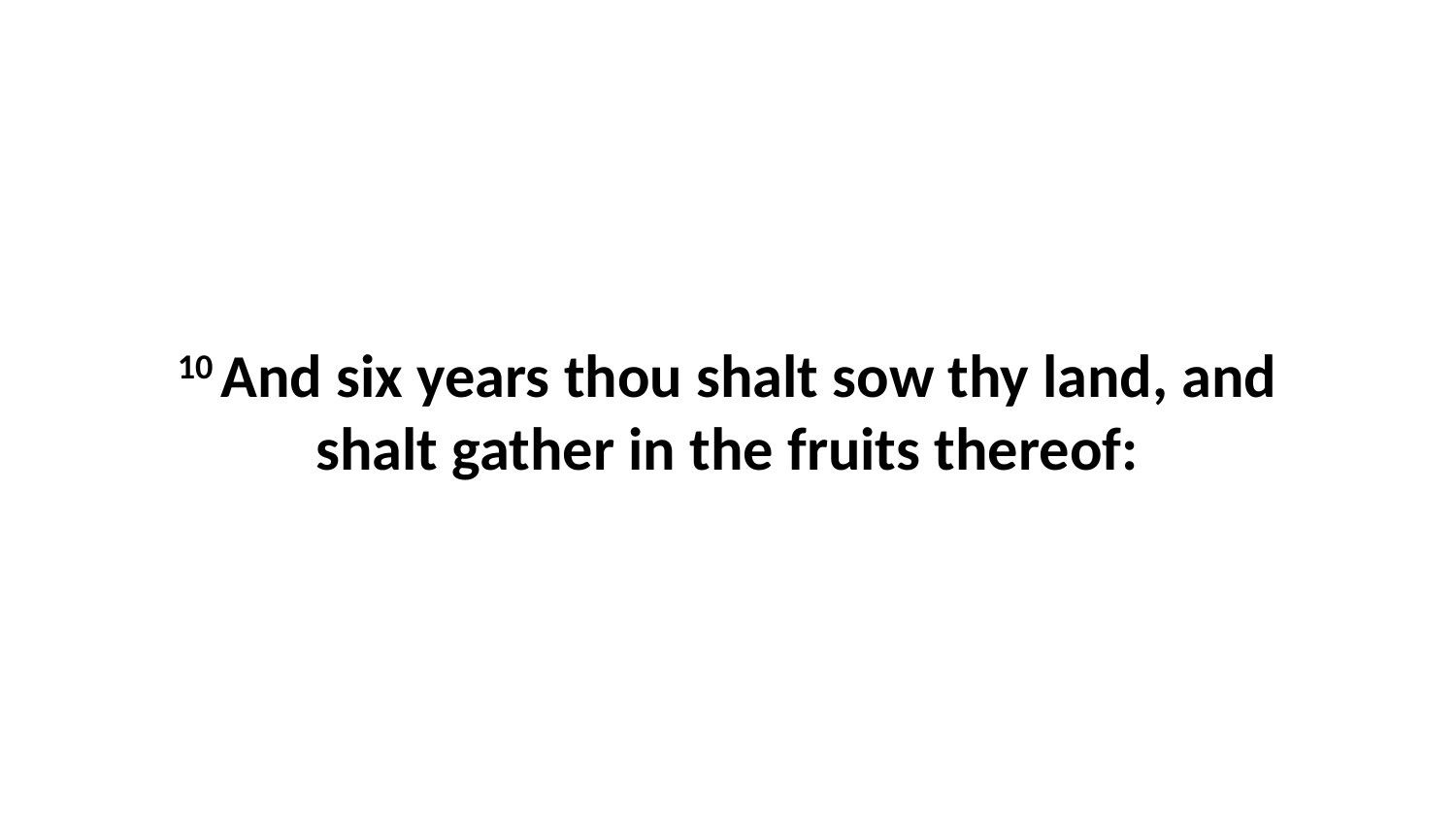

10 And six years thou shalt sow thy land, and shalt gather in the fruits thereof: